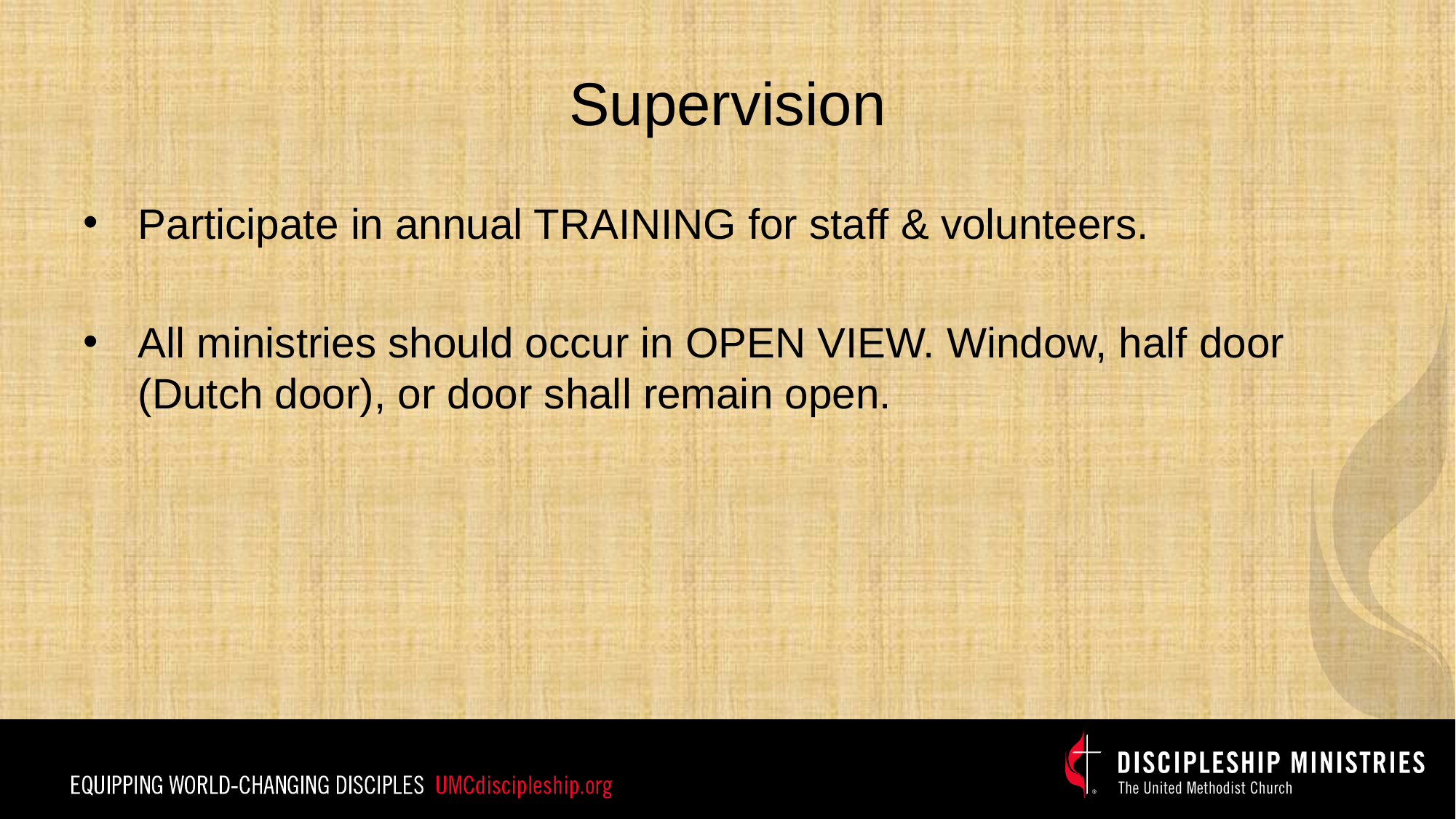

# Supervision
Participate in annual TRAINING for staff & volunteers.

All ministries should occur in OPEN VIEW. Window, half door (Dutch door), or door shall remain open.